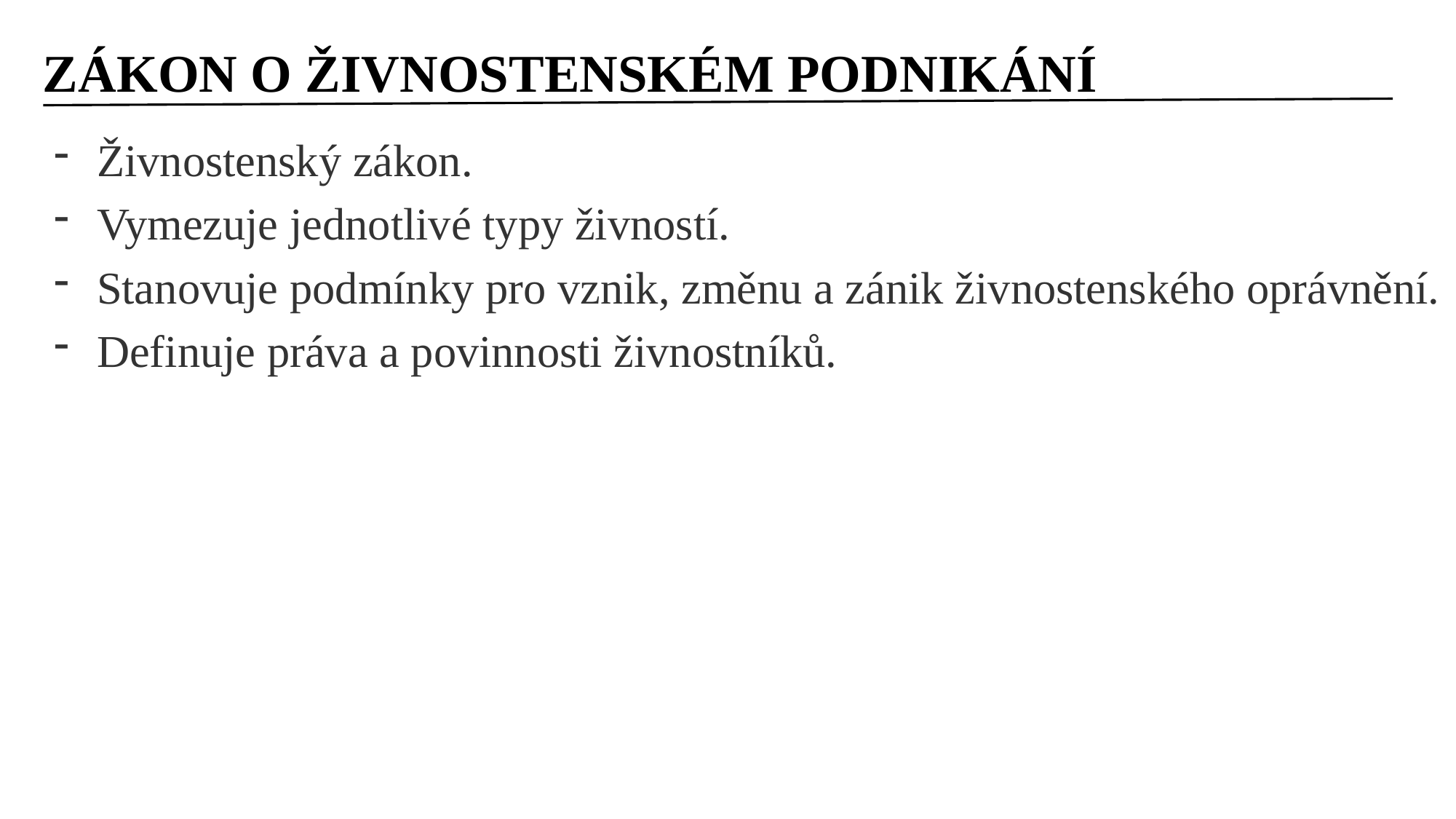

# ZÁKON O ŽIVNOSTENSKÉM PODNIKÁNÍ
Živnostenský zákon.
Vymezuje jednotlivé typy živností.
Stanovuje podmínky pro vznik, změnu a zánik živnostenského oprávnění.
Definuje práva a povinnosti živnostníků.